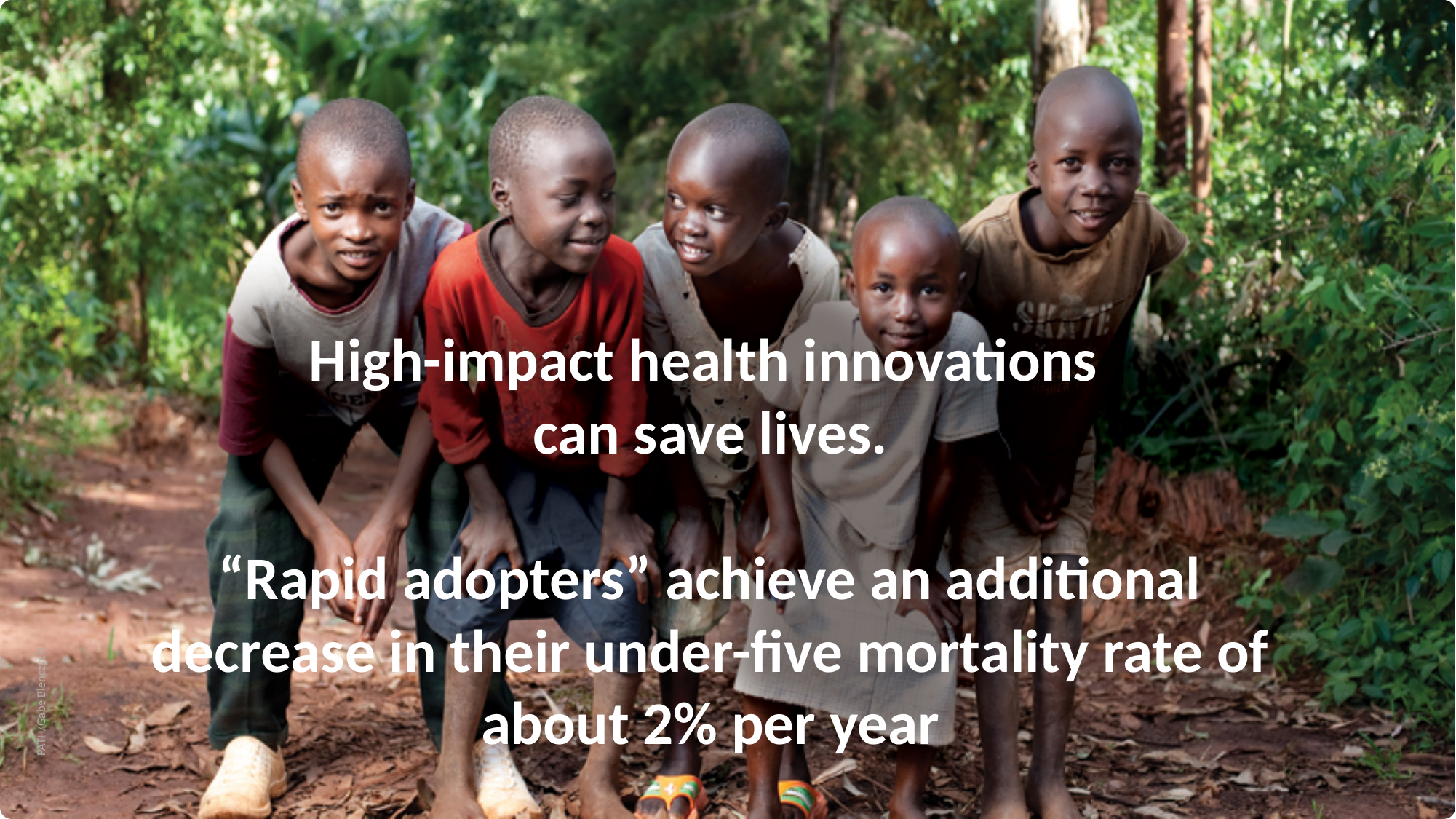

High-impact health innovations
can save lives.

“Rapid adopters” achieve an additional decrease in their under-five mortality rate of about 2% per year
PATH/Gabe Bienczycki